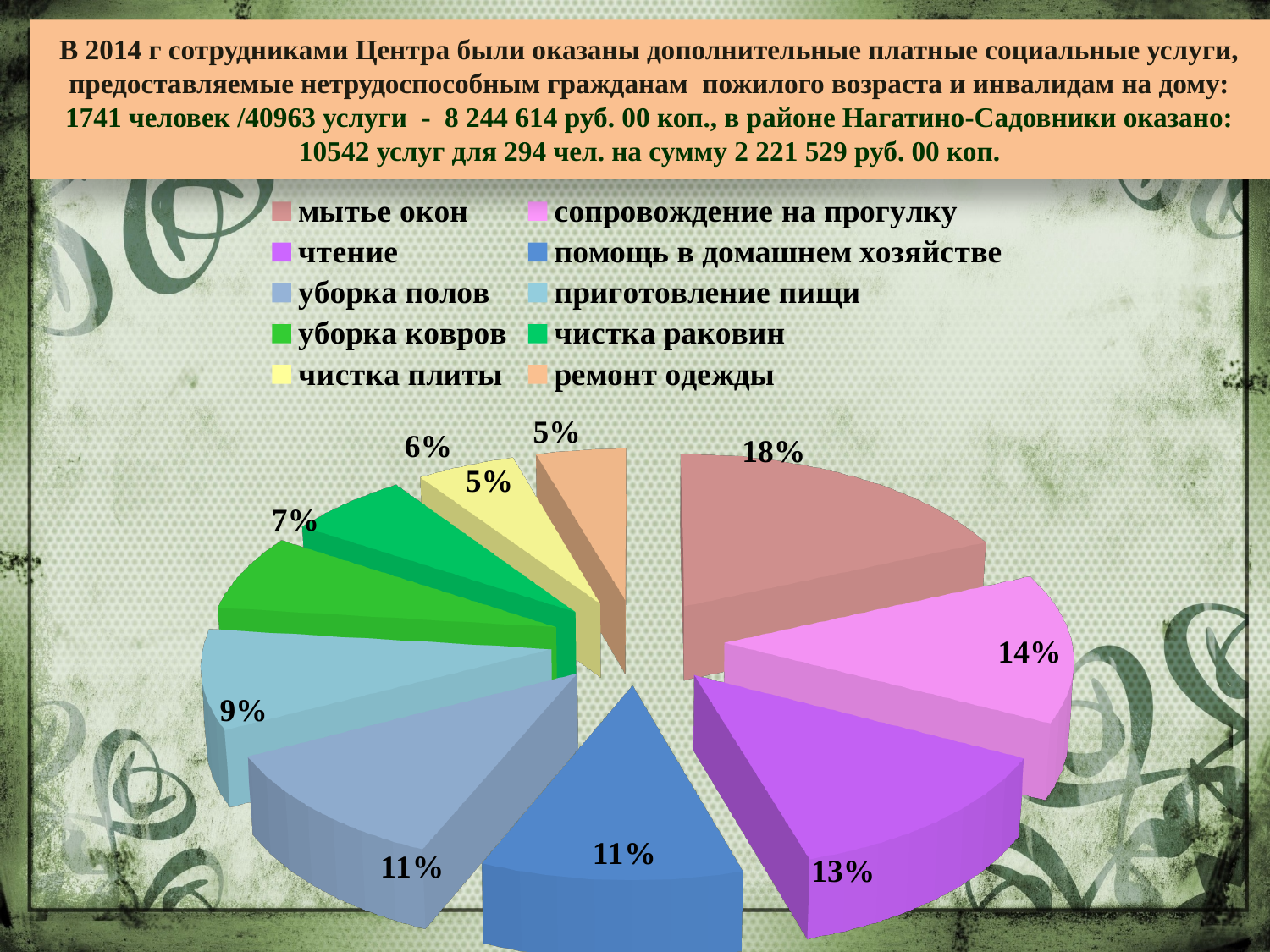

В 2014 г сотрудниками Центра были оказаны дополнительные платные социальные услуги, предоставляемые нетрудоспособным гражданам  пожилого возраста и инвалидам на дому: 1741 человек /40963 услуги  -  8 244 614 руб. 00 коп., в районе Нагатино-Садовники оказано: 10542 услуг для 294 чел. на сумму 2 221 529 руб. 00 коп.
#

[unsupported chart]